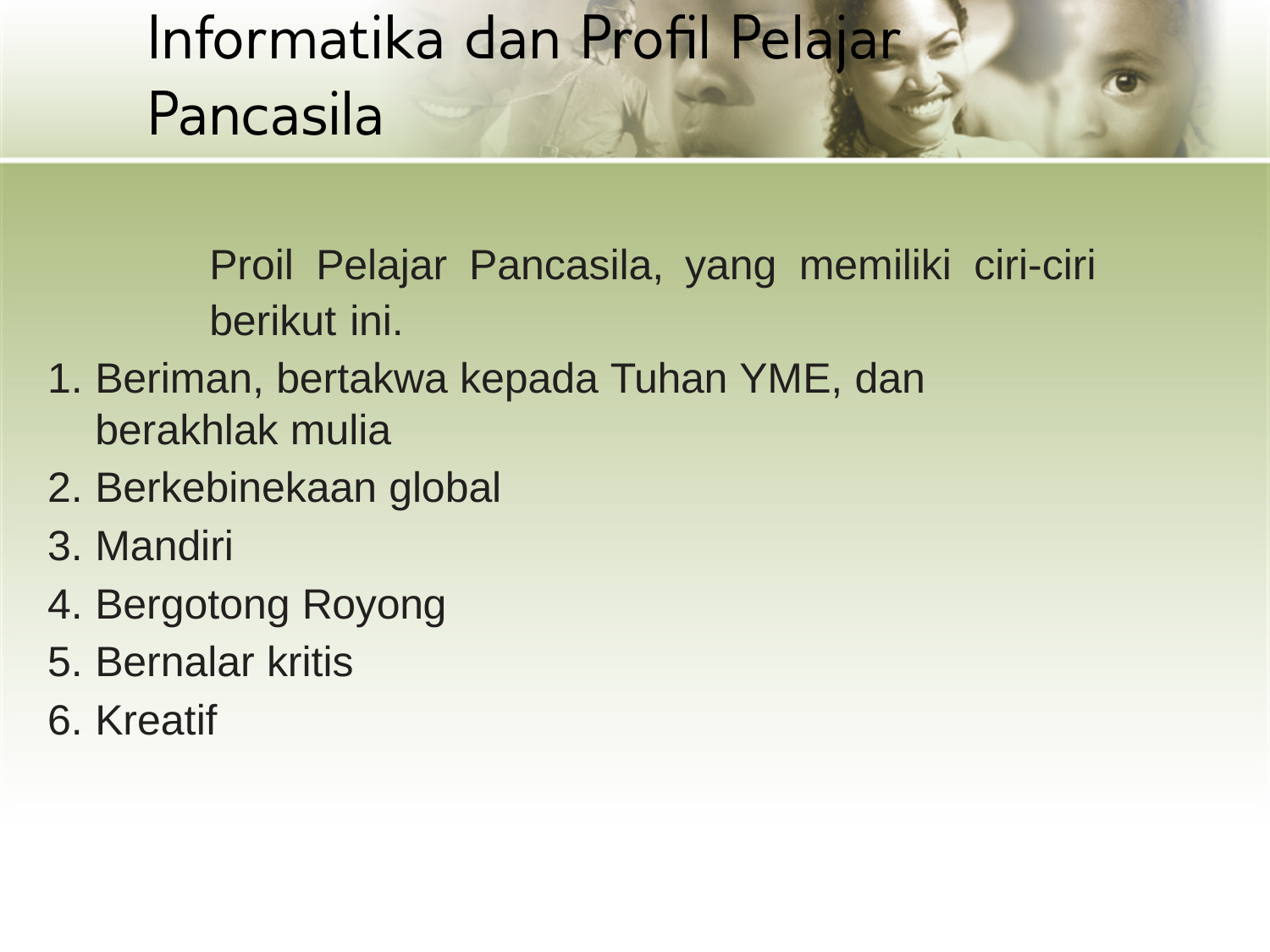

# Informatika dan Profil Pelajar Pancasila
Proil Pelajar Pancasila, yang memiliki ciri-ciri berikut ini.
Beriman, bertakwa kepada Tuhan YME, dan berakhlak mulia
Berkebinekaan global
Mandiri
Bergotong Royong
Bernalar kritis
Kreatif